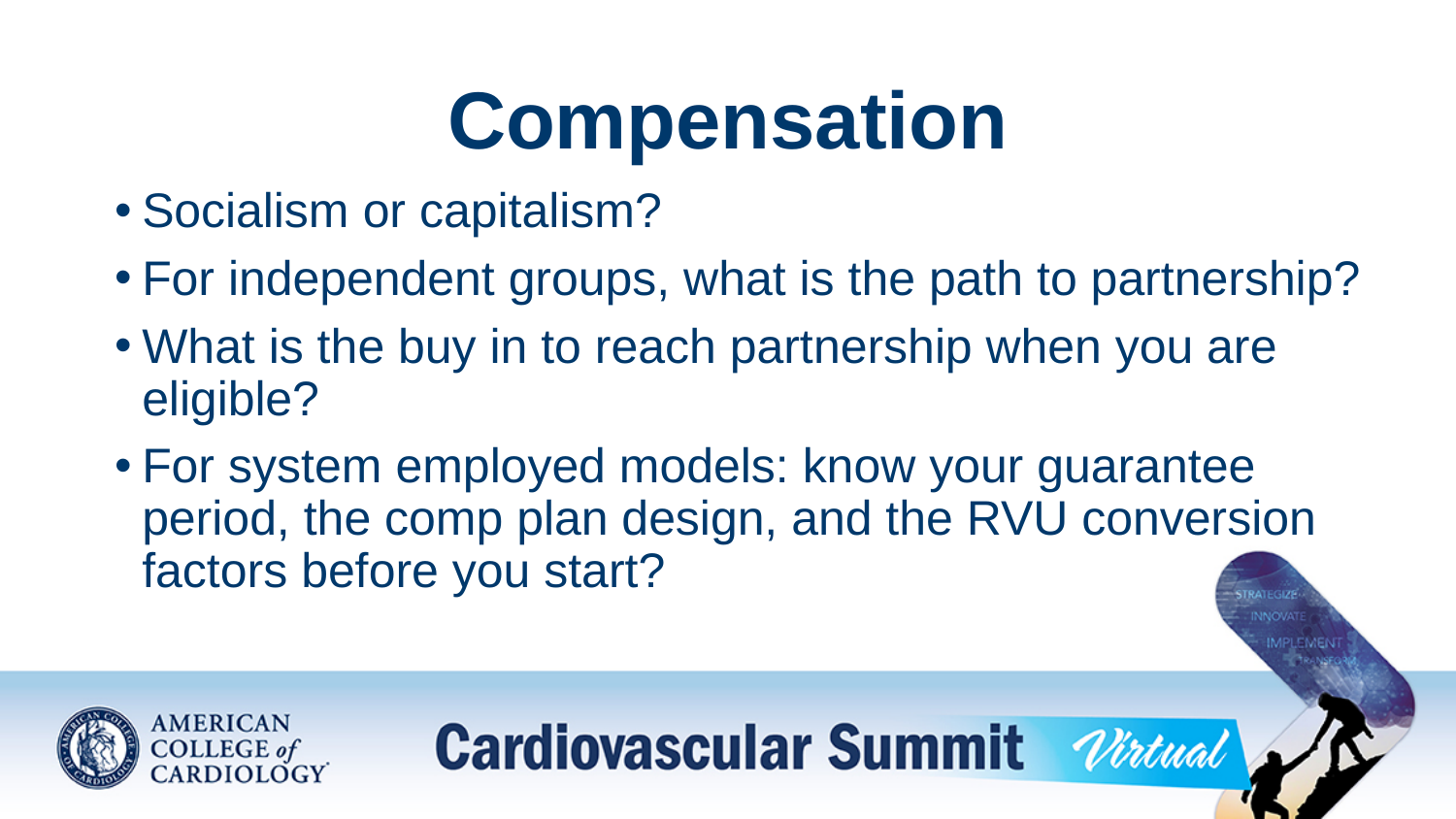

# Compensation
Socialism or capitalism?
For independent groups, what is the path to partnership?
What is the buy in to reach partnership when you are eligible?
For system employed models: know your guarantee period, the comp plan design, and the RVU conversion factors before you start?